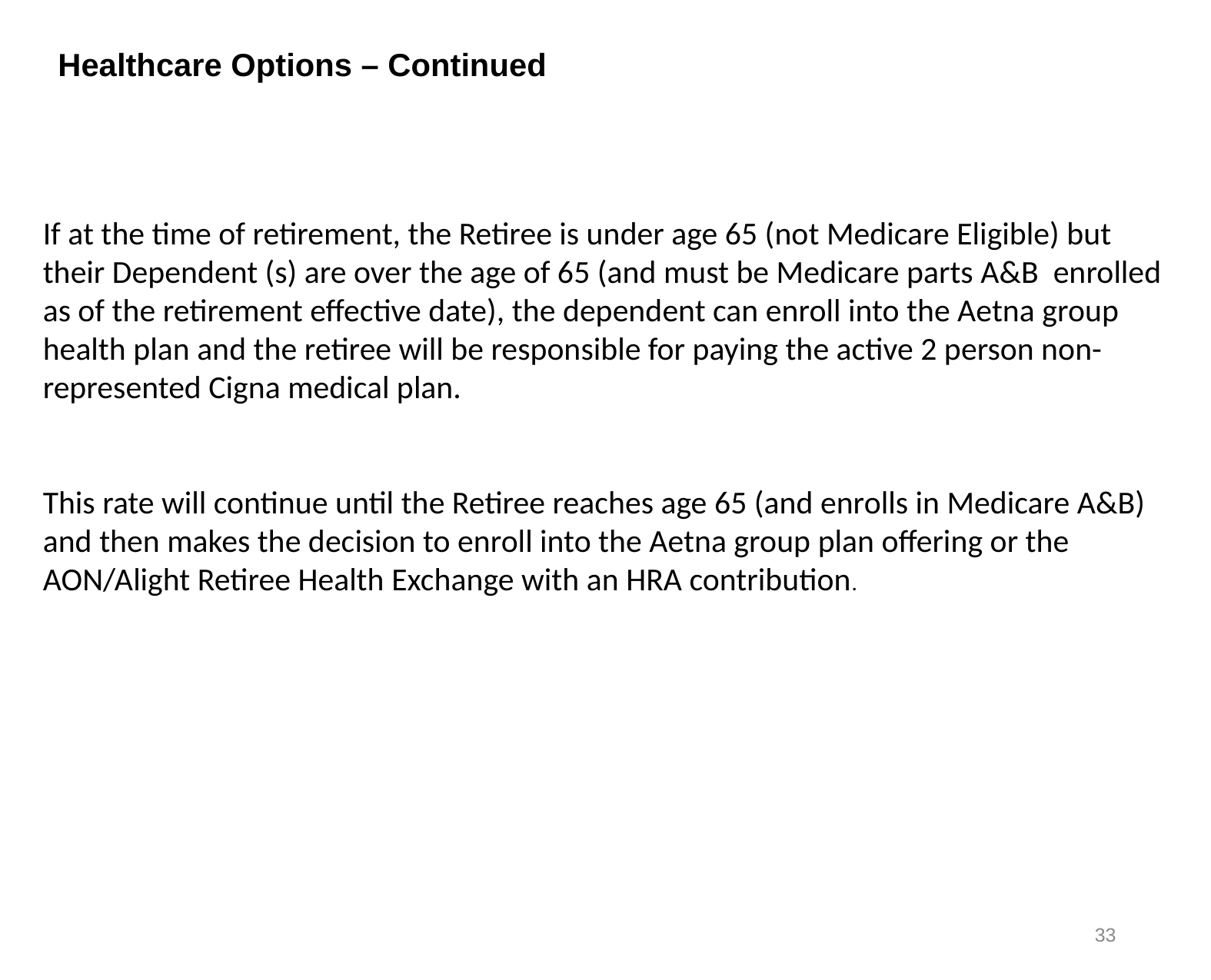

Healthcare Options – Continued

If at the time of retirement, the Retiree is under age 65 (not Medicare Eligible) but their Dependent (s) are over the age of 65 (and must be Medicare parts A&B  enrolled as of the retirement effective date), the dependent can enroll into the Aetna group health plan and the retiree will be responsible for paying the active 2 person non-represented Cigna medical plan.

This rate will continue until the Retiree reaches age 65 (and enrolls in Medicare A&B) and then makes the decision to enroll into the Aetna group plan offering or the AON/Alight Retiree Health Exchange with an HRA contribution.
33